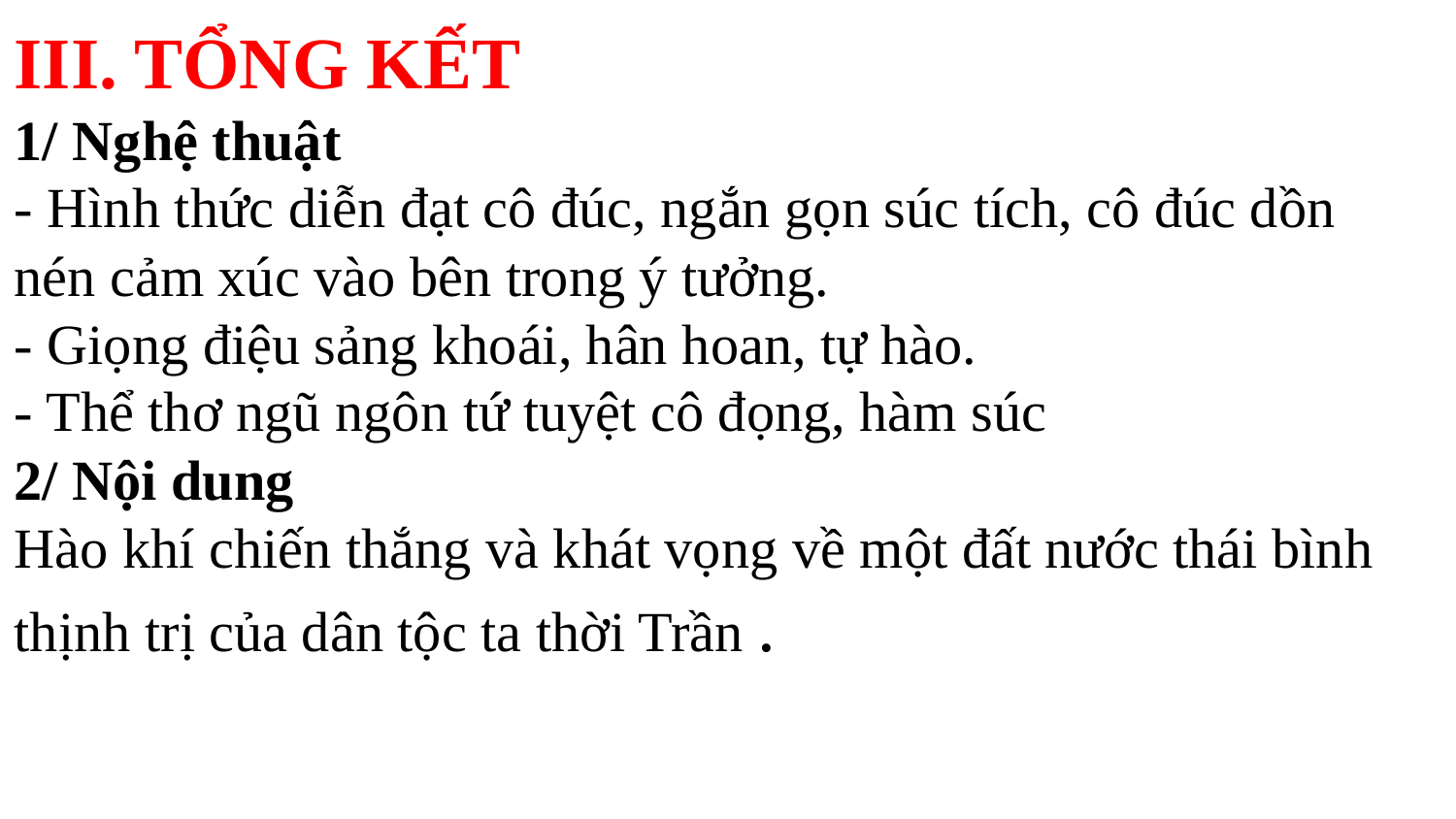

III. TỔNG KẾT
1/ Nghệ thuật
- Hình thức diễn đạt cô đúc, ngắn gọn súc tích, cô đúc dồn nén cảm xúc vào bên trong ý tưởng.
- Giọng điệu sảng khoái, hân hoan, tự hào.
- Thể thơ ngũ ngôn tứ tuyệt cô đọng, hàm súc
2/ Nội dung
Hào khí chiến thắng và khát vọng về một đất nước thái bình thịnh trị của dân tộc ta thời Trần .